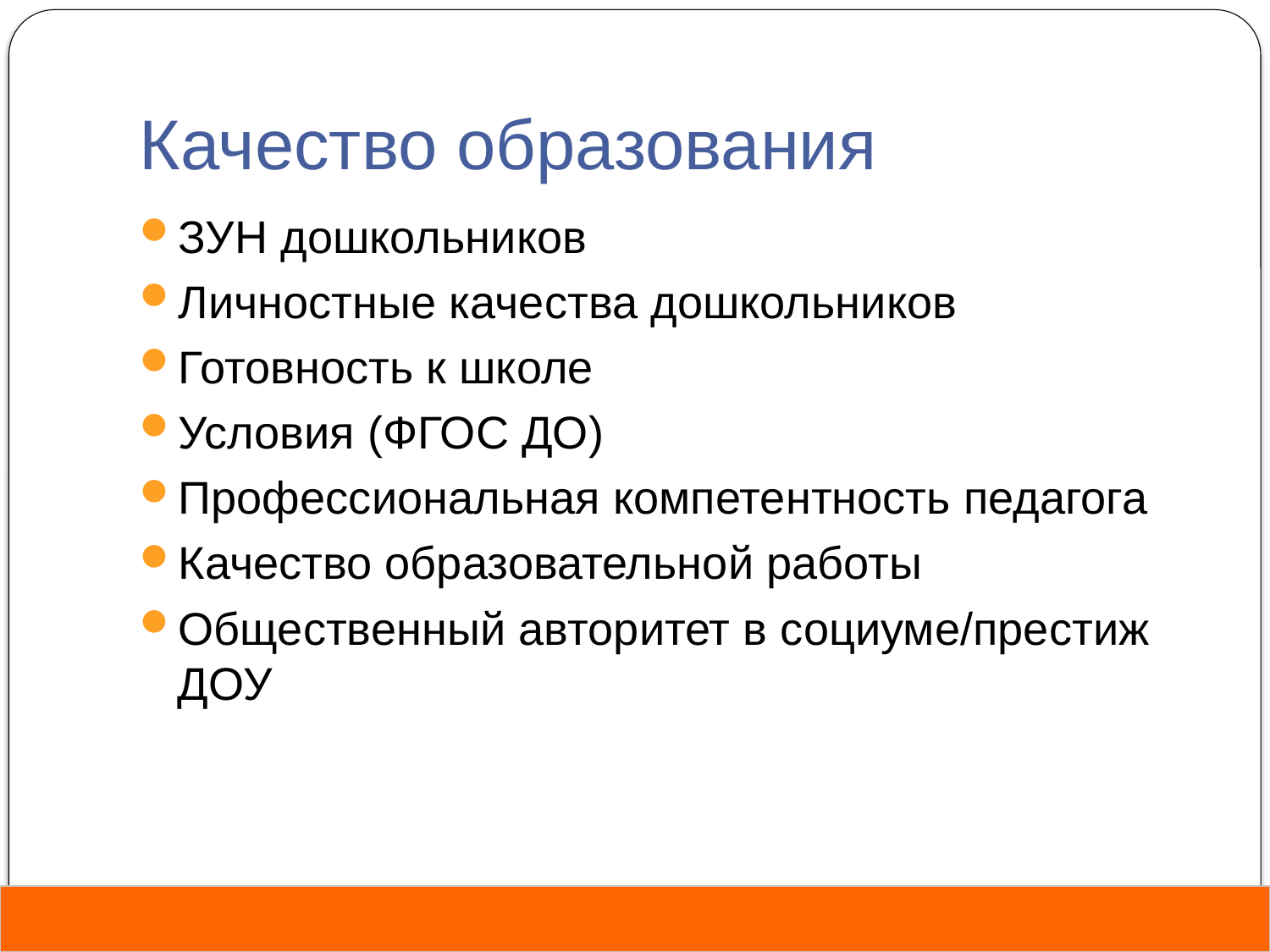

# Качество образования
ЗУН дошкольников
Личностные качества дошкольников
Готовность к школе
Условия (ФГОС ДО)
Профессиональная компетентность педагога
Качество образовательной работы
Общественный авторитет в социуме/престиж ДОУ